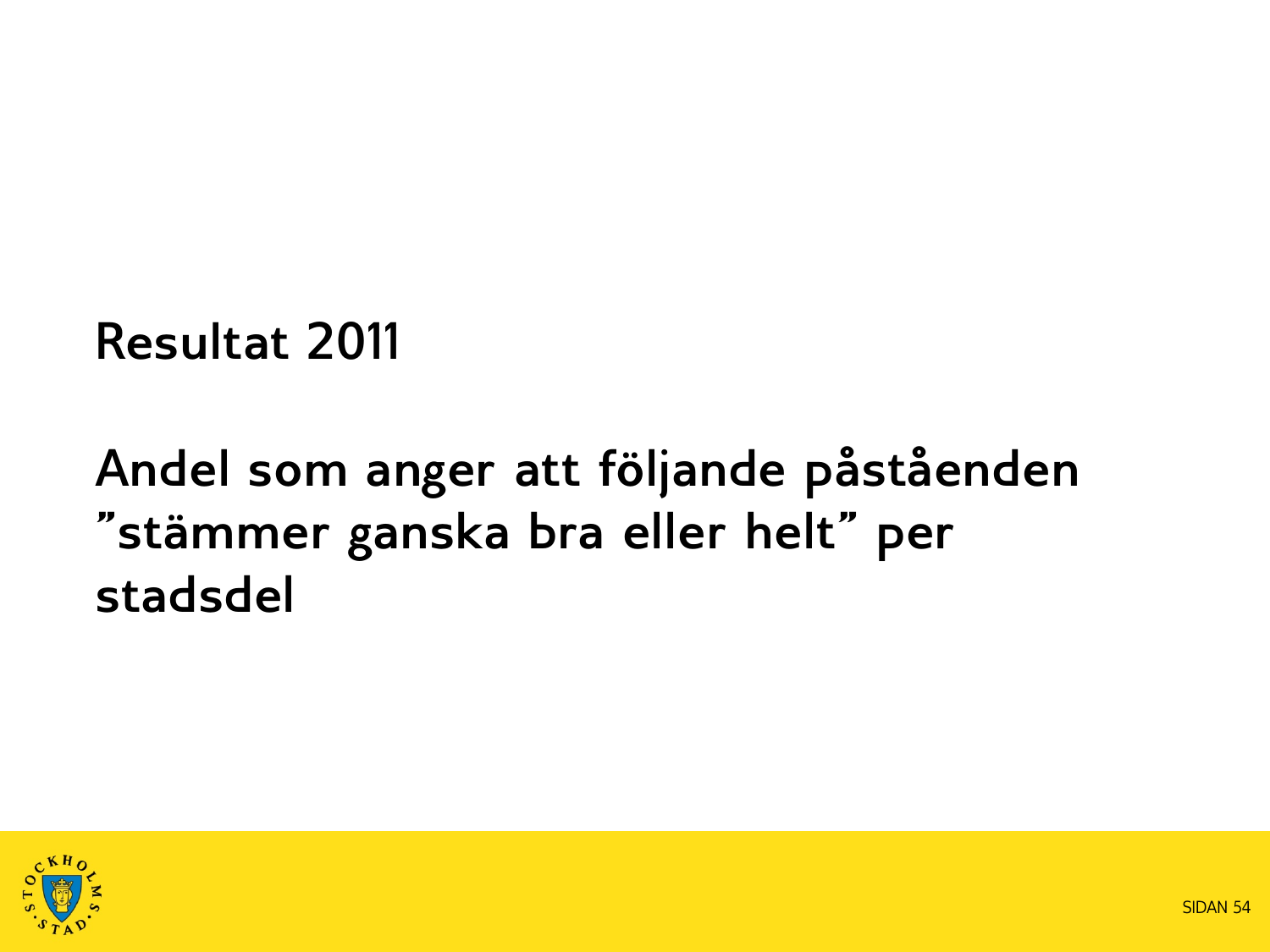

Resultat 2011
Andel som anger att följande påståenden ”stämmer ganska bra eller helt” per stadsdel
SIDAN 54